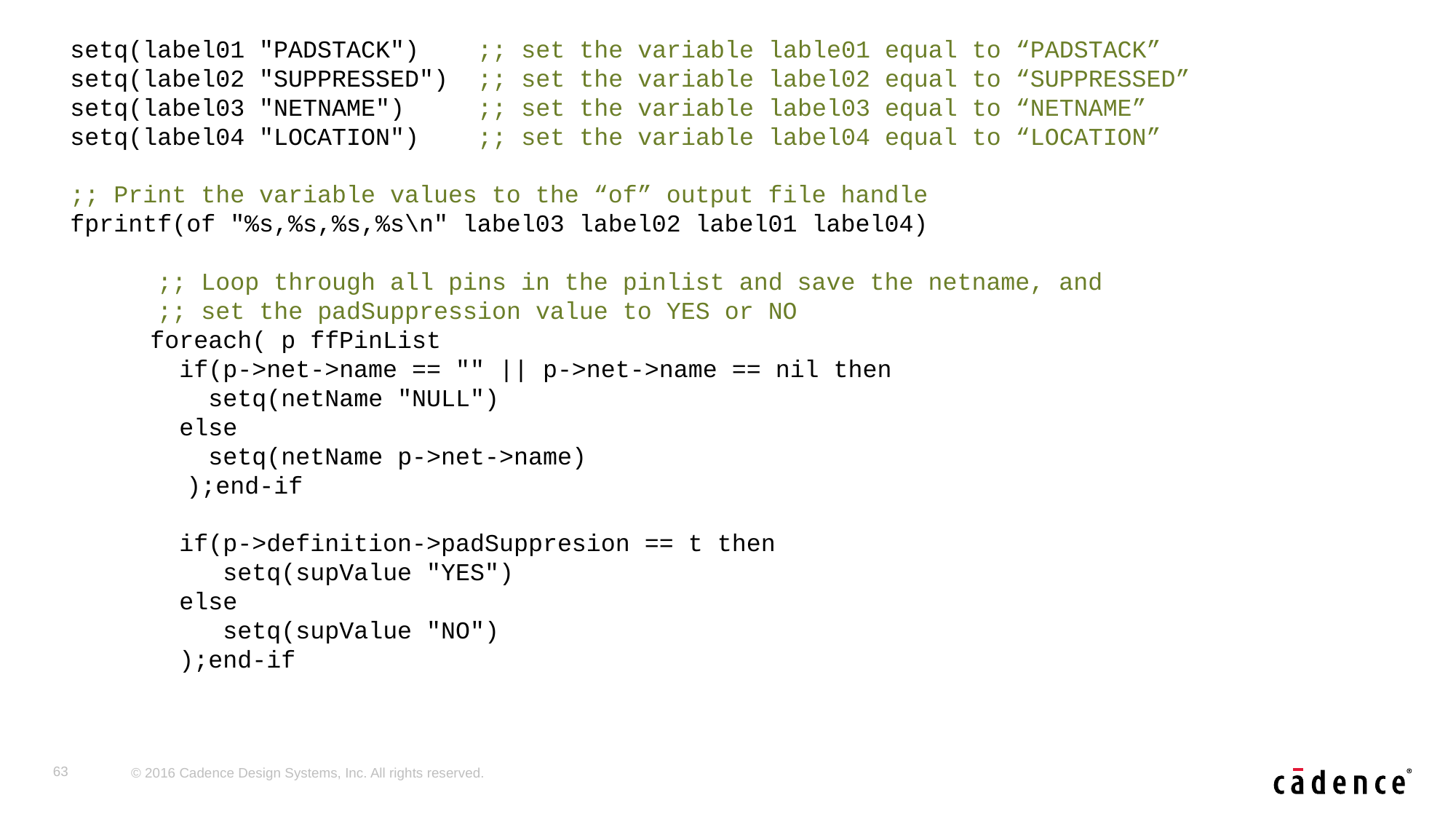

setq(label01 "PADSTACK")    ;; set the variable lable01 equal to “PADSTACK”
  setq(label02 "SUPPRESSED")  ;; set the variable label02 equal to “SUPPRESSED”
  setq(label03 "NETNAME")     ;; set the variable label03 equal to “NETNAME”
  setq(label04 "LOCATION")    ;; set the variable label04 equal to “LOCATION”

  ;; Print the variable values to the “of” output file handle
  fprintf(of "%s,%s,%s,%s\n" label03 label02 label01 label04)

        ;; Loop through all pins in the pinlist and save the netname, and
        ;; set the padSuppression value to YES or NO
	foreach( p ffPinList
	  if(p->net->name == "" || p->net->name == nil then
	    setq(netName "NULL")
	  else
	    setq(netName p->net->name)
          );end-if

	  if(p->definition->padSuppresion == t then
	     setq(supValue "YES")
	  else
	     setq(supValue "NO")
	  );end-if